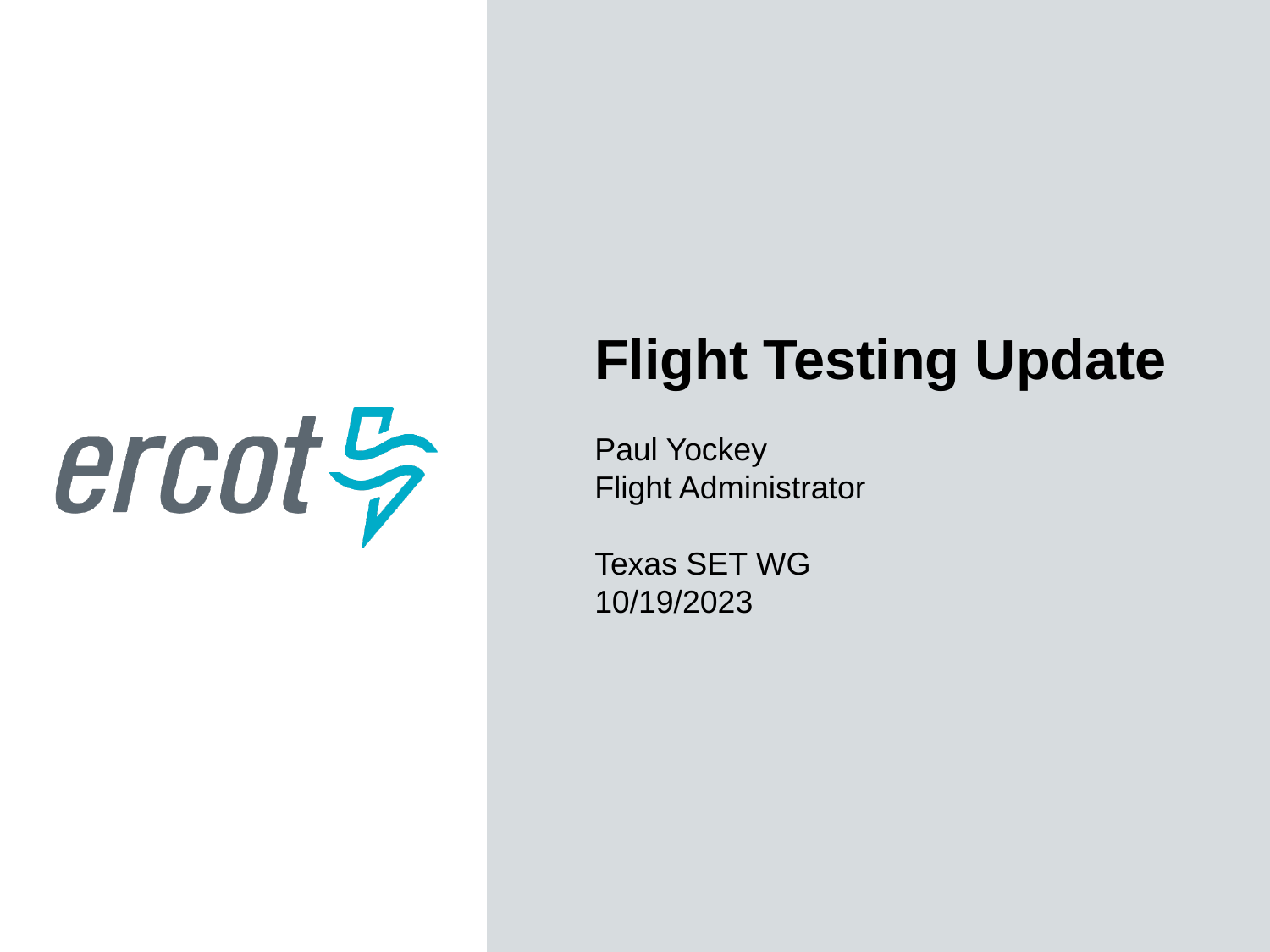

Flight Testing Update

Paul Yockey
Flight Administrator

Texas SET WG
10/19/2023